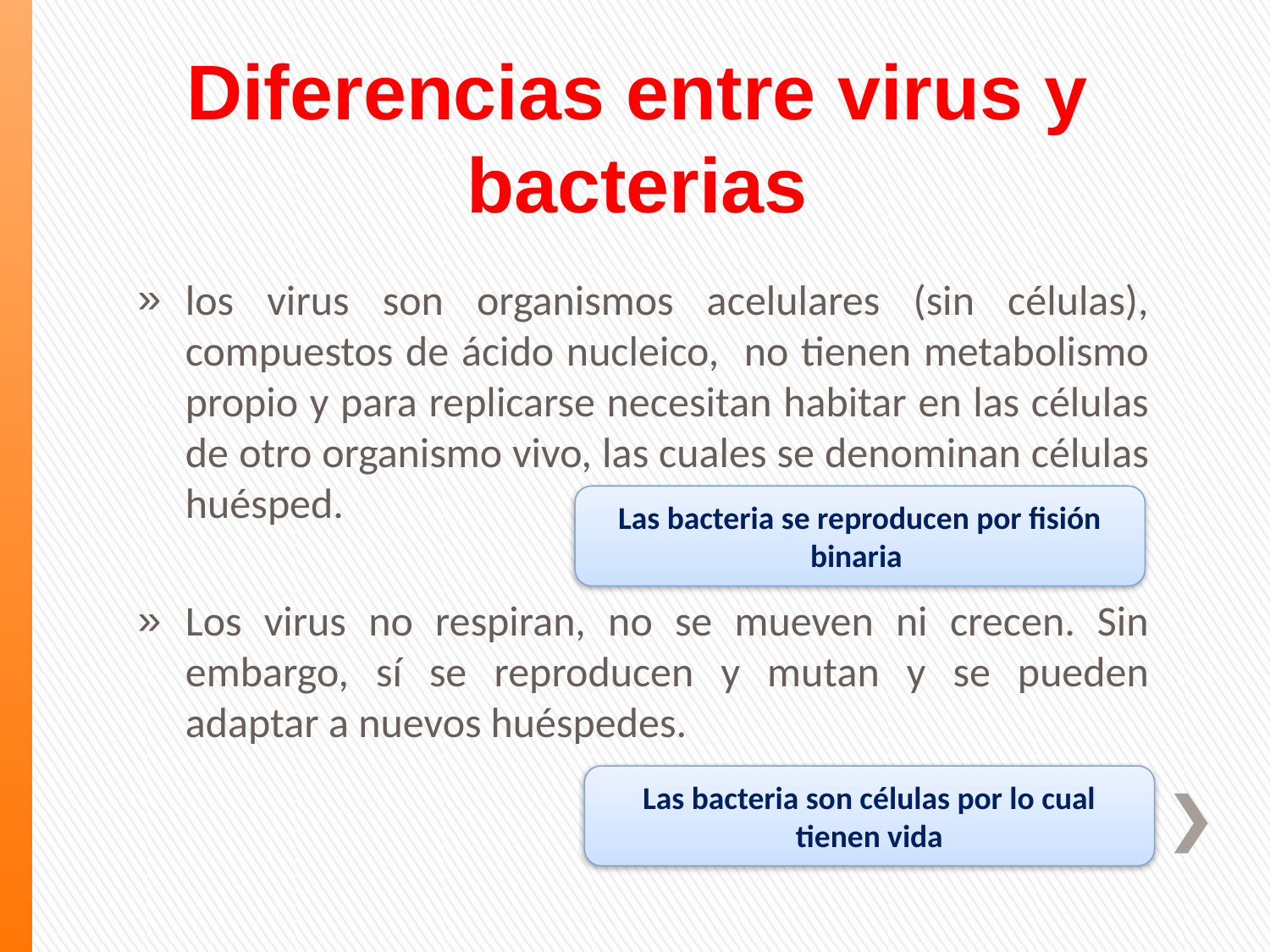

# Diferencias entre virus y bacterias
los virus son organismos acelulares (sin células), compuestos de ácido nucleico,  no tienen metabolismo propio y para replicarse necesitan habitar en las células de otro organismo vivo, las cuales se denominan células huésped.

Los virus no respiran, no se mueven ni crecen. Sin embargo, sí se reproducen y mutan y se pueden adaptar a nuevos huéspedes.
Las bacteria se reproducen por fisión binaria
Las bacteria son células por lo cual tienen vida